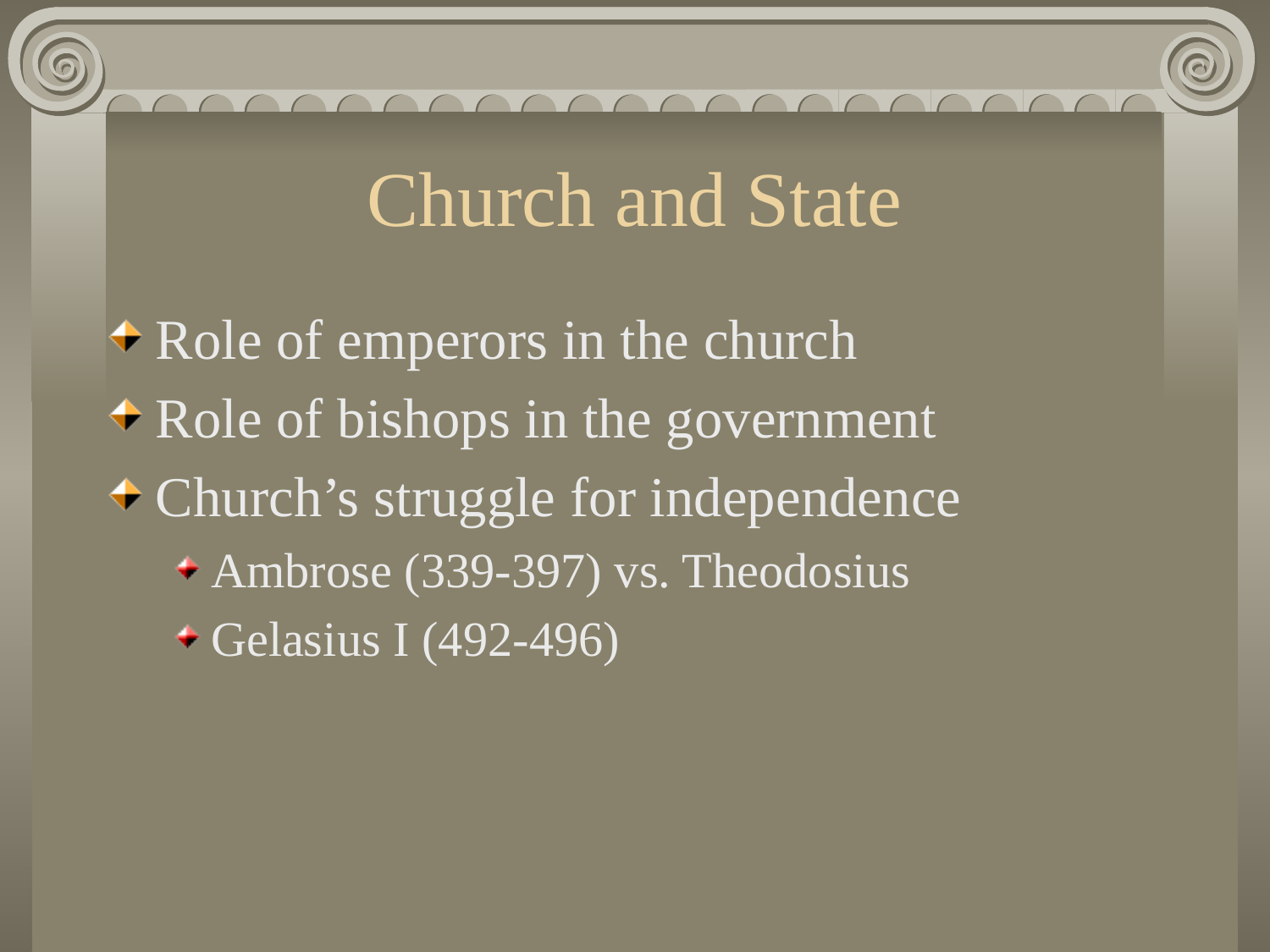

# Church and State
Role of emperors in the church
Role of bishops in the government
Church’s struggle for independence
Ambrose (339-397) vs. Theodosius
Gelasius I (492-496)